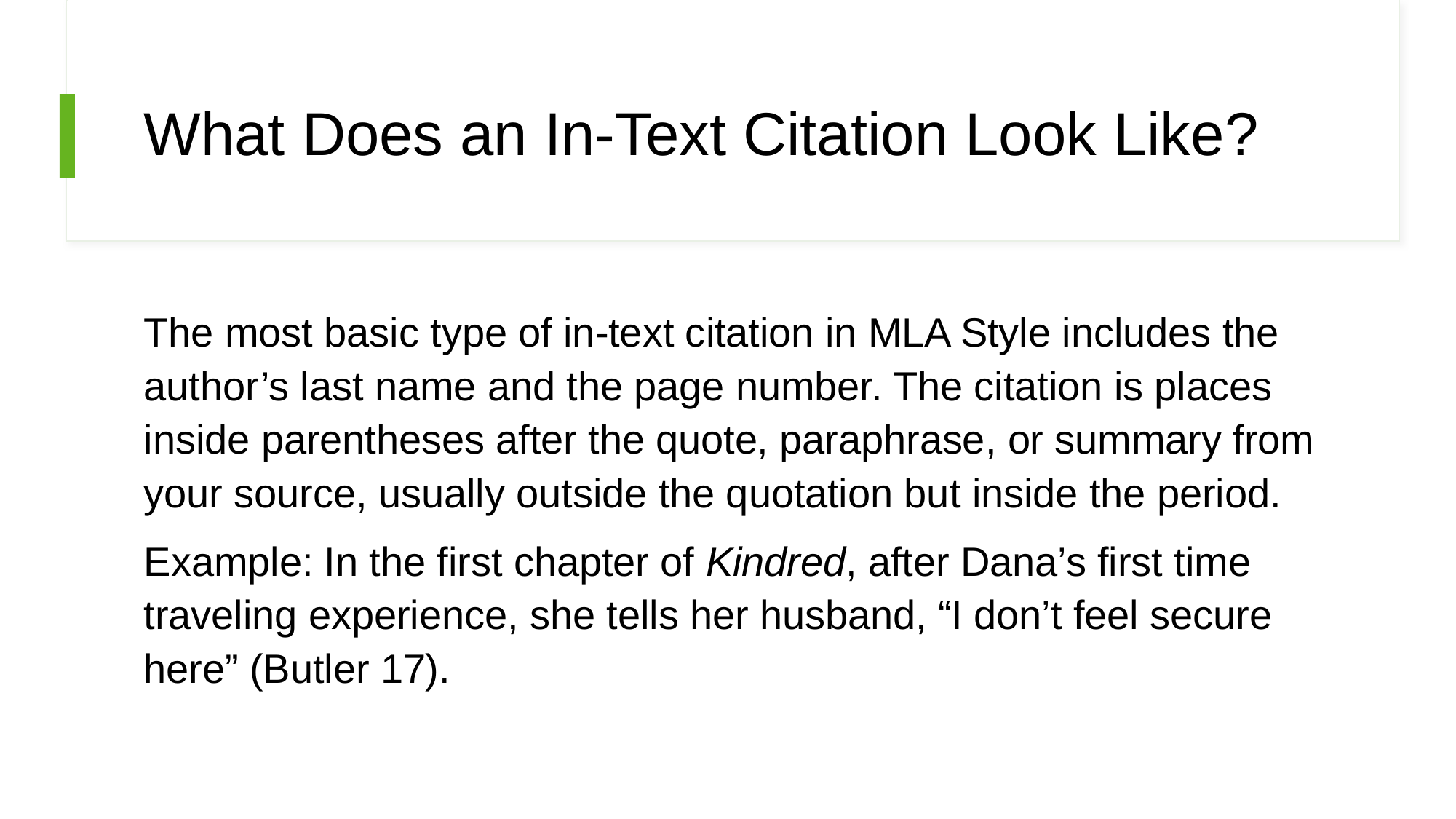

# What Does an In-Text Citation Look Like?
The most basic type of in-text citation in MLA Style includes the author’s last name and the page number. The citation is places inside parentheses after the quote, paraphrase, or summary from your source, usually outside the quotation but inside the period.
Example: In the first chapter of Kindred, after Dana’s first time traveling experience, she tells her husband, “I don’t feel secure here” (Butler 17).